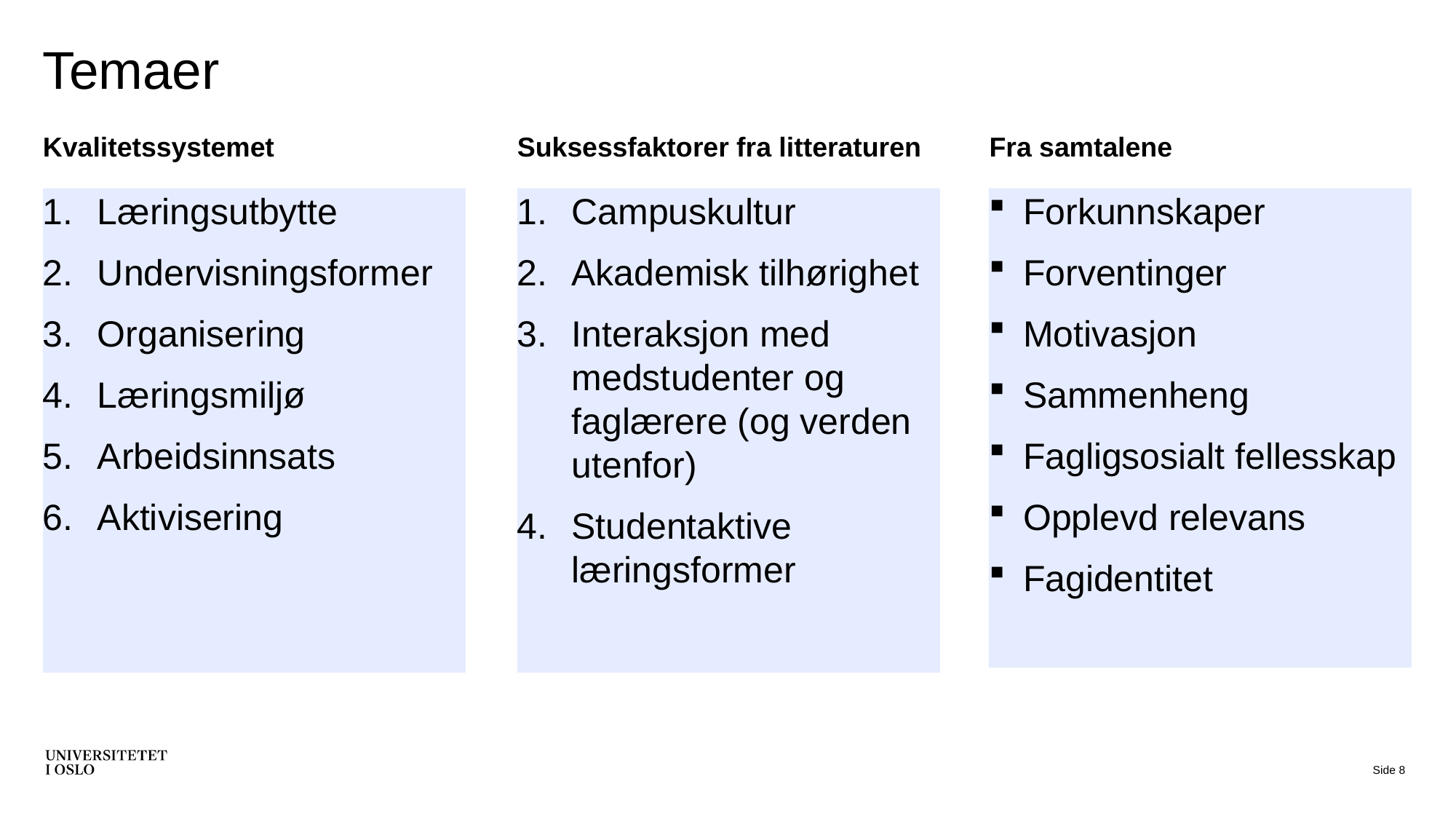

# Temaer
Kvalitetssystemet
Suksessfaktorer fra litteraturen
Fra samtalene
Læringsutbytte
Undervisningsformer
Organisering
Læringsmiljø
Arbeidsinnsats
Aktivisering
Campuskultur
Akademisk tilhørighet
Interaksjon med medstudenter og faglærere (og verden utenfor)
Studentaktive læringsformer

Forkunnskaper
Forventinger
Motivasjon
Sammenheng
Fagligsosialt fellesskap
Opplevd relevans
Fagidentitet

Side 8